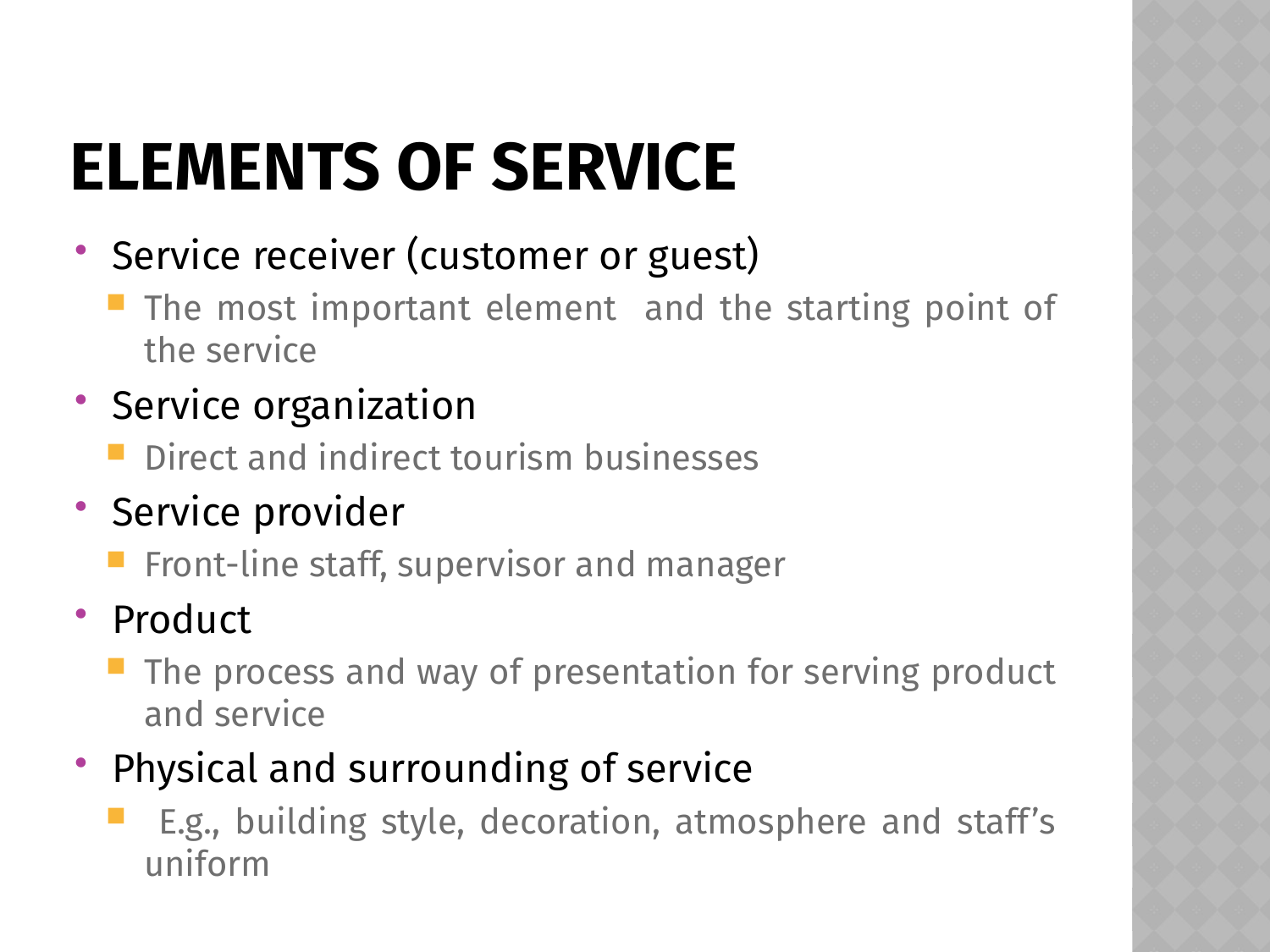

# Elements of Service
Service receiver (customer or guest)
The most important element  and the starting point of the service
Service organization
Direct and indirect tourism businesses
Service provider
Front-line staff, supervisor and manager
Product
The process and way of presentation for serving product and service
Physical and surrounding of service
 E.g., building style, decoration, atmosphere and staff’s uniform